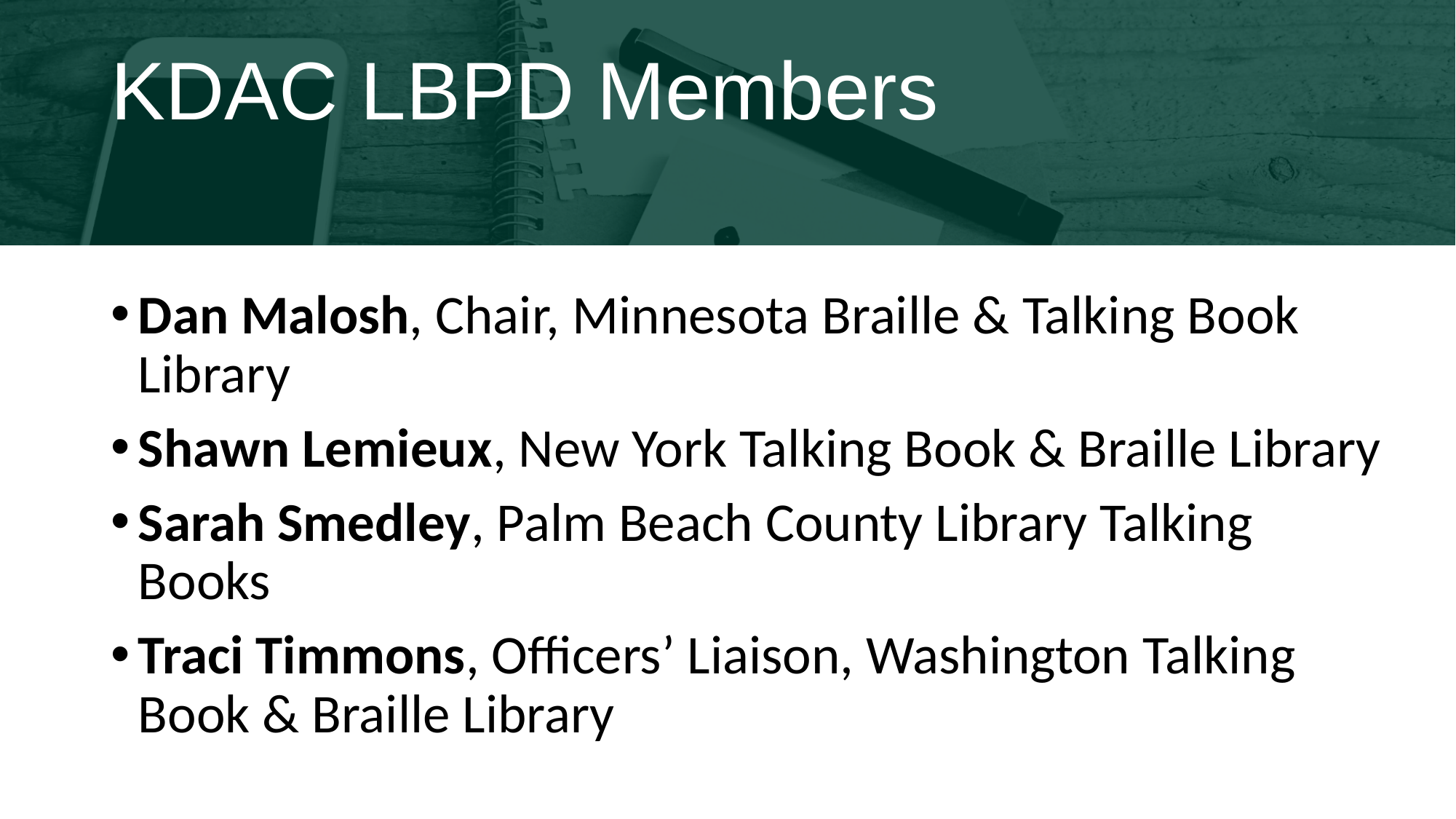

# KDAC LBPD Members
Dan Malosh, Chair, Minnesota Braille & Talking Book Library
Shawn Lemieux, New York Talking Book & Braille Library
Sarah Smedley, Palm Beach County Library Talking Books
Traci Timmons, Officers’ Liaison, Washington Talking Book & Braille Library